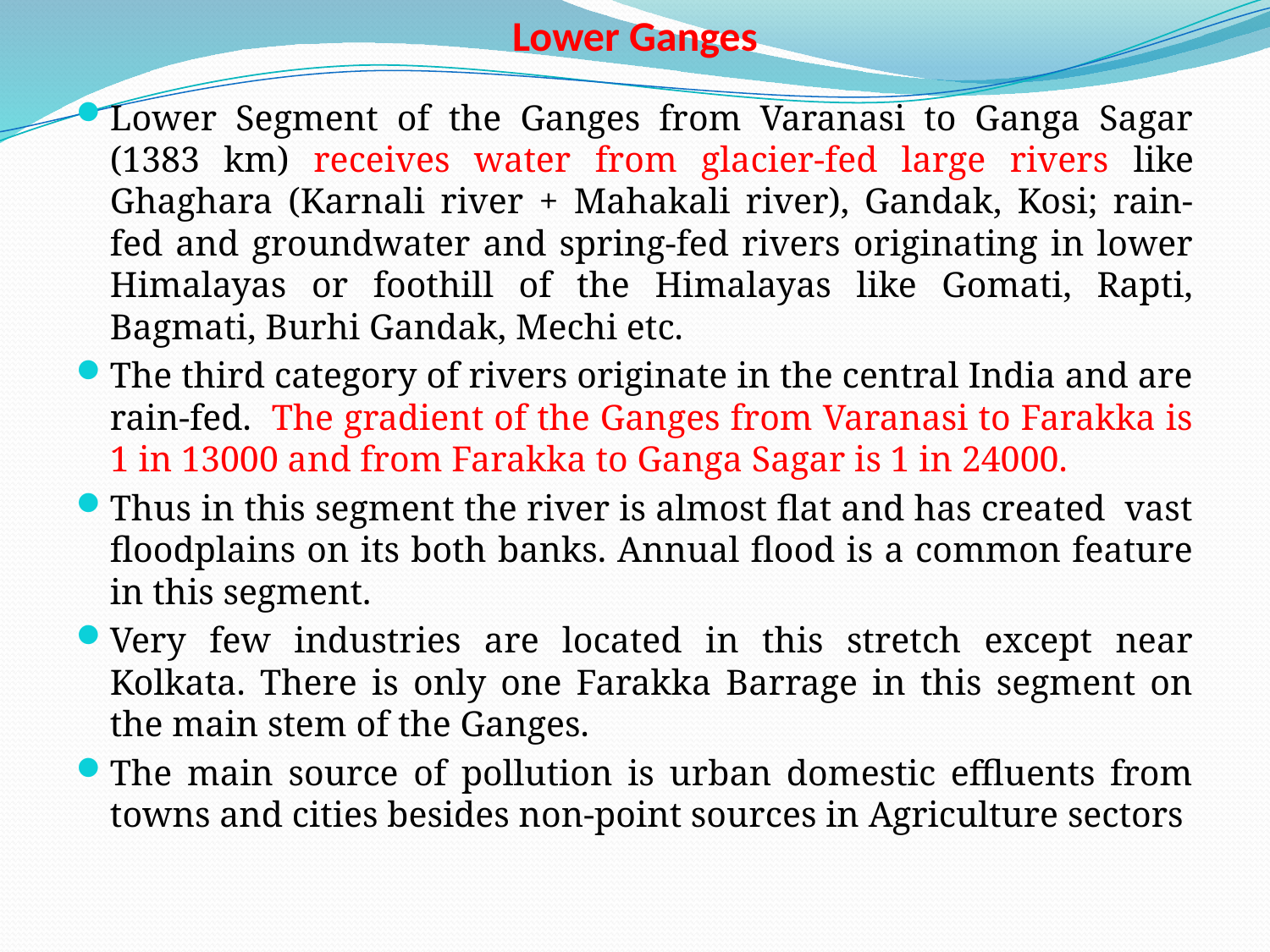

# Lower Ganges
Lower Segment of the Ganges from Varanasi to Ganga Sagar (1383 km) receives water from glacier-fed large rivers like Ghaghara (Karnali river + Mahakali river), Gandak, Kosi; rain-fed and groundwater and spring-fed rivers originating in lower Himalayas or foothill of the Himalayas like Gomati, Rapti, Bagmati, Burhi Gandak, Mechi etc.
The third category of rivers originate in the central India and are rain-fed.  The gradient of the Ganges from Varanasi to Farakka is 1 in 13000 and from Farakka to Ganga Sagar is 1 in 24000.
Thus in this segment the river is almost flat and has created  vast floodplains on its both banks. Annual flood is a common feature in this segment.
Very few industries are located in this stretch except near Kolkata. There is only one Farakka Barrage in this segment on the main stem of the Ganges.
The main source of pollution is urban domestic effluents from towns and cities besides non-point sources in Agriculture sectors